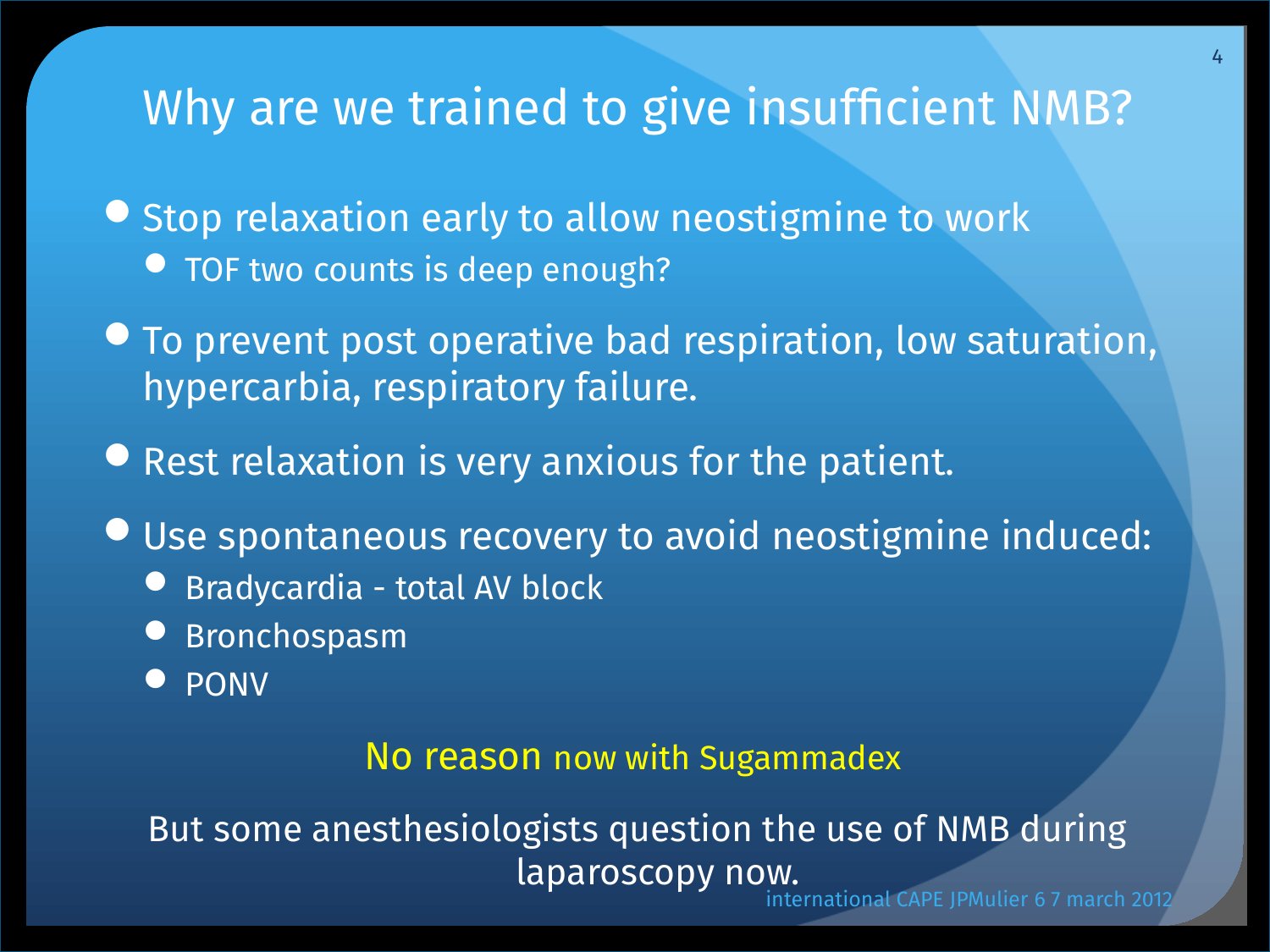

4
# Why are we trained to give insufficient NMB?
Stop relaxation early to allow neostigmine to work
TOF two counts is deep enough?
To prevent post operative bad respiration, low saturation, hypercarbia, respiratory failure.
Rest relaxation is very anxious for the patient.
Use spontaneous recovery to avoid neostigmine induced:
Bradycardia - total AV block
Bronchospasm
PONV
No reason now with Sugammadex
But some anesthesiologists question the use of NMB during laparoscopy now.
international CAPE JPMulier 6 7 march 2012